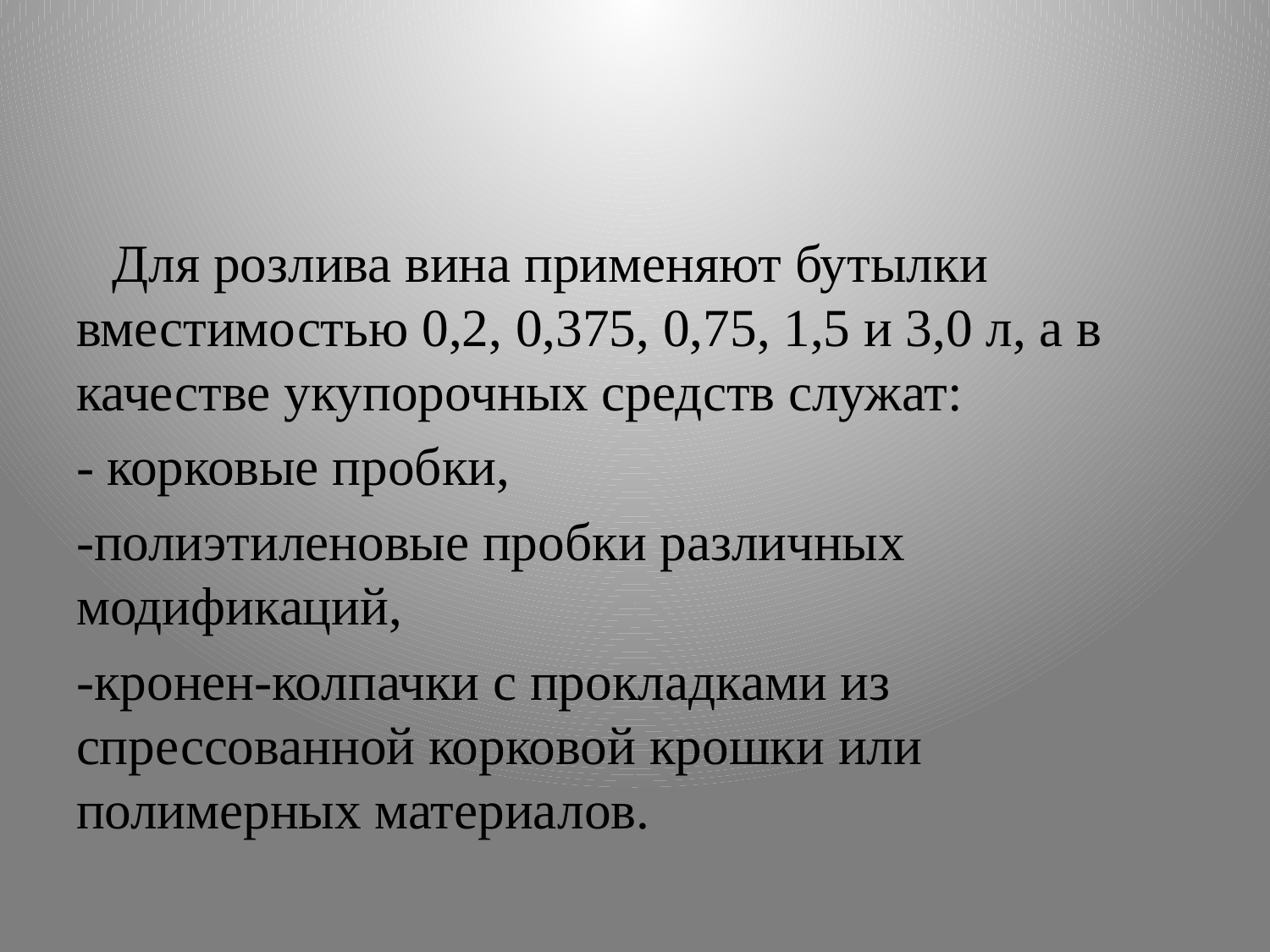

#
   Для розлива вина применяют бутылки вместимостью 0,2, 0,375, 0,75, 1,5 и 3,0 л, а в качестве укупорочных средств служат:
- корковые пробки,
-полиэтиленовые пробки различных модификаций,
-кронен-колпачки с прокладками из спрессованной корковой крошки или полимерных материалов.